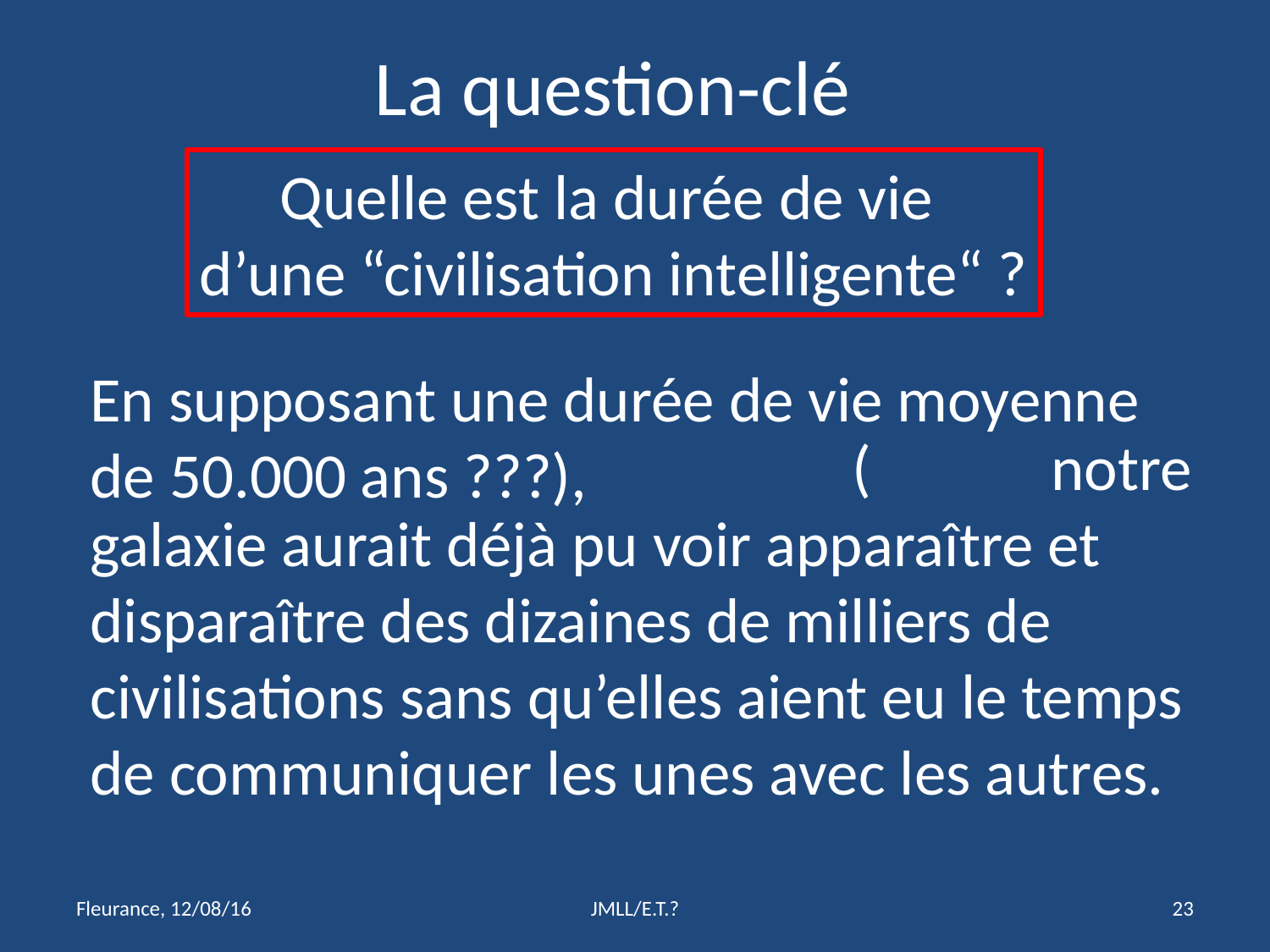

La question-clé
Quelle est la durée de vie
d’une “civilisation intelligente“ ?
En supposant une durée de vie moyenne de 50.000 ans ???),
						(	     notre galaxie aurait déjà pu voir apparaître et disparaître des dizaines de milliers de civilisations sans qu’elles aient eu le temps de communiquer les unes avec les autres.
Fleurance, 12/08/16
JMLL/E.T.?
23